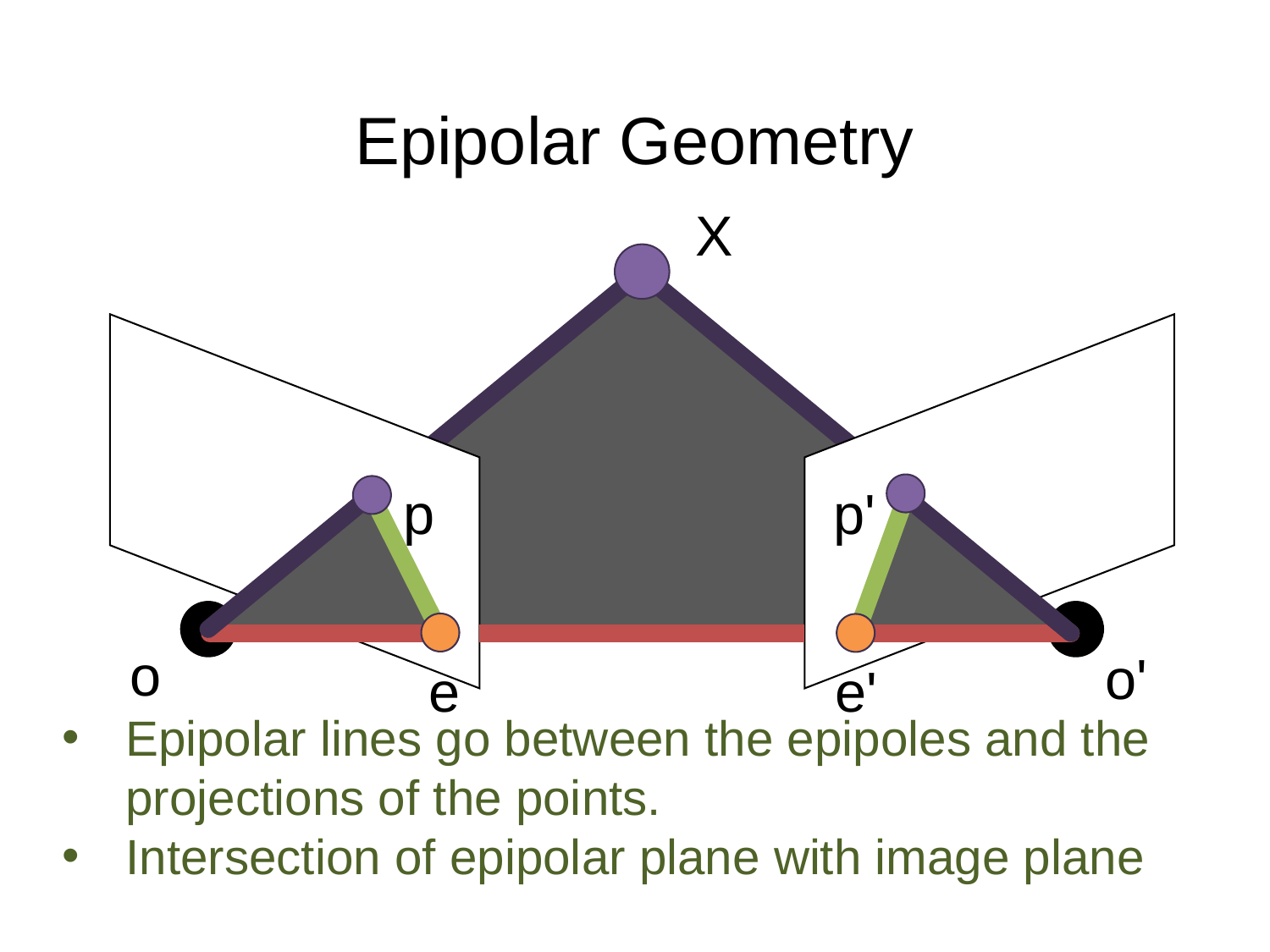

# Epipolar Geometry
X

p
p'

o
o'
e
e'
Epipolar lines go between the epipoles and the projections of the points.
Intersection of epipolar plane with image plane